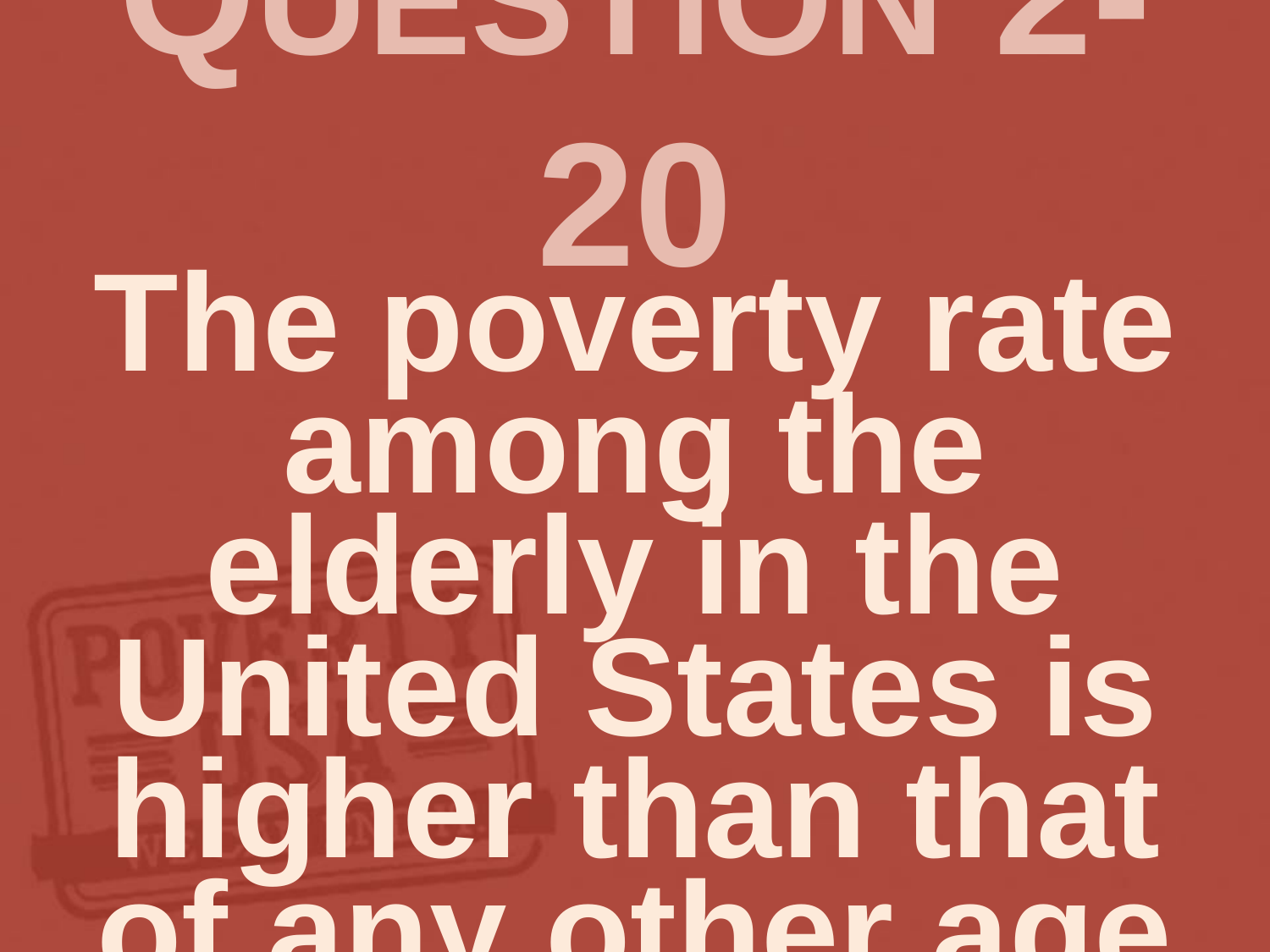

# QUESTION 2-20
The poverty rate among the elderly in the United States is higher than that of any other age group.